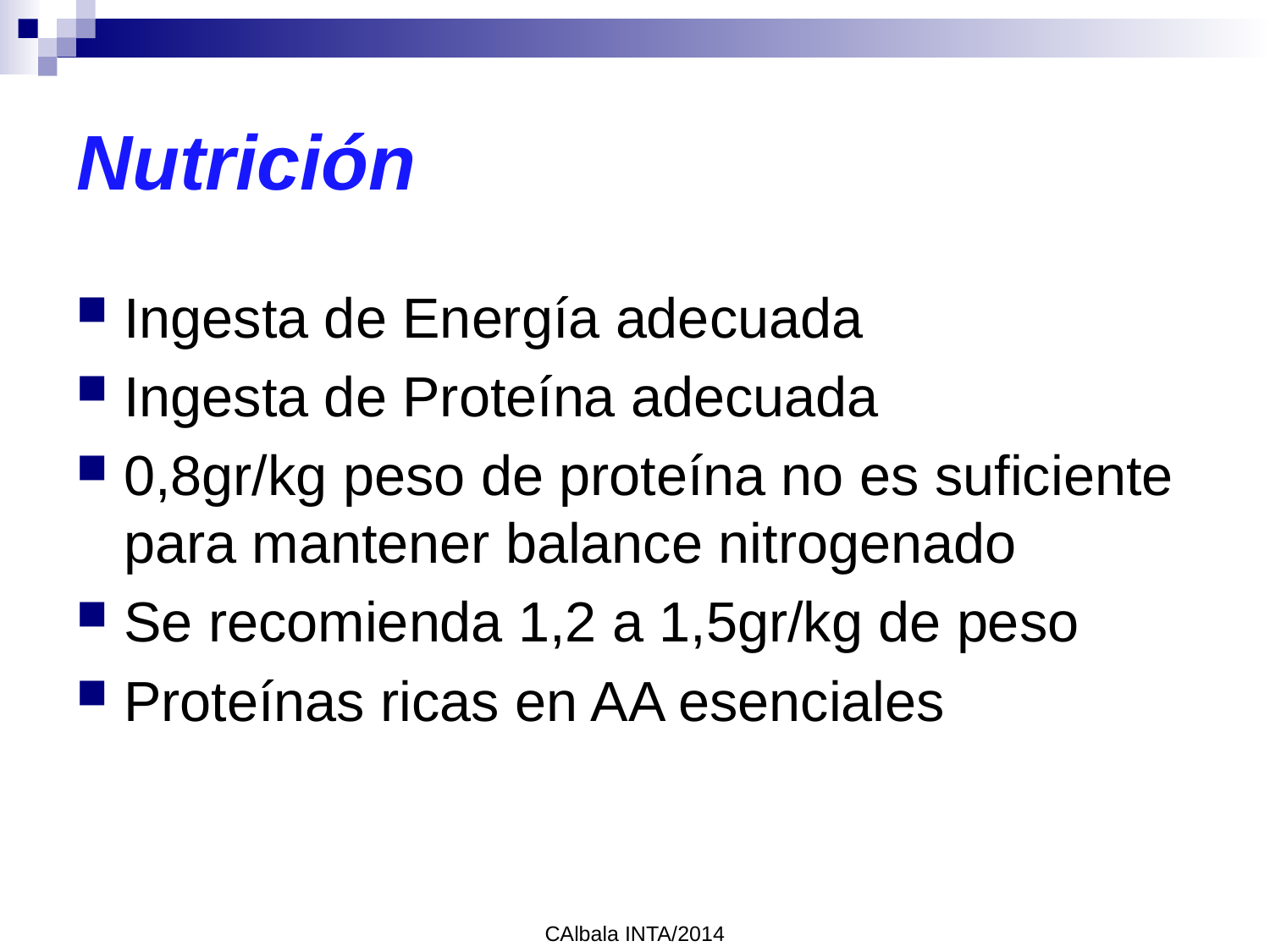

# Nutrición
Ingesta de Energía adecuada
Ingesta de Proteína adecuada
0,8gr/kg peso de proteína no es suficiente para mantener balance nitrogenado
Se recomienda 1,2 a 1,5gr/kg de peso
Proteínas ricas en AA esenciales
CAlbala INTA/2014